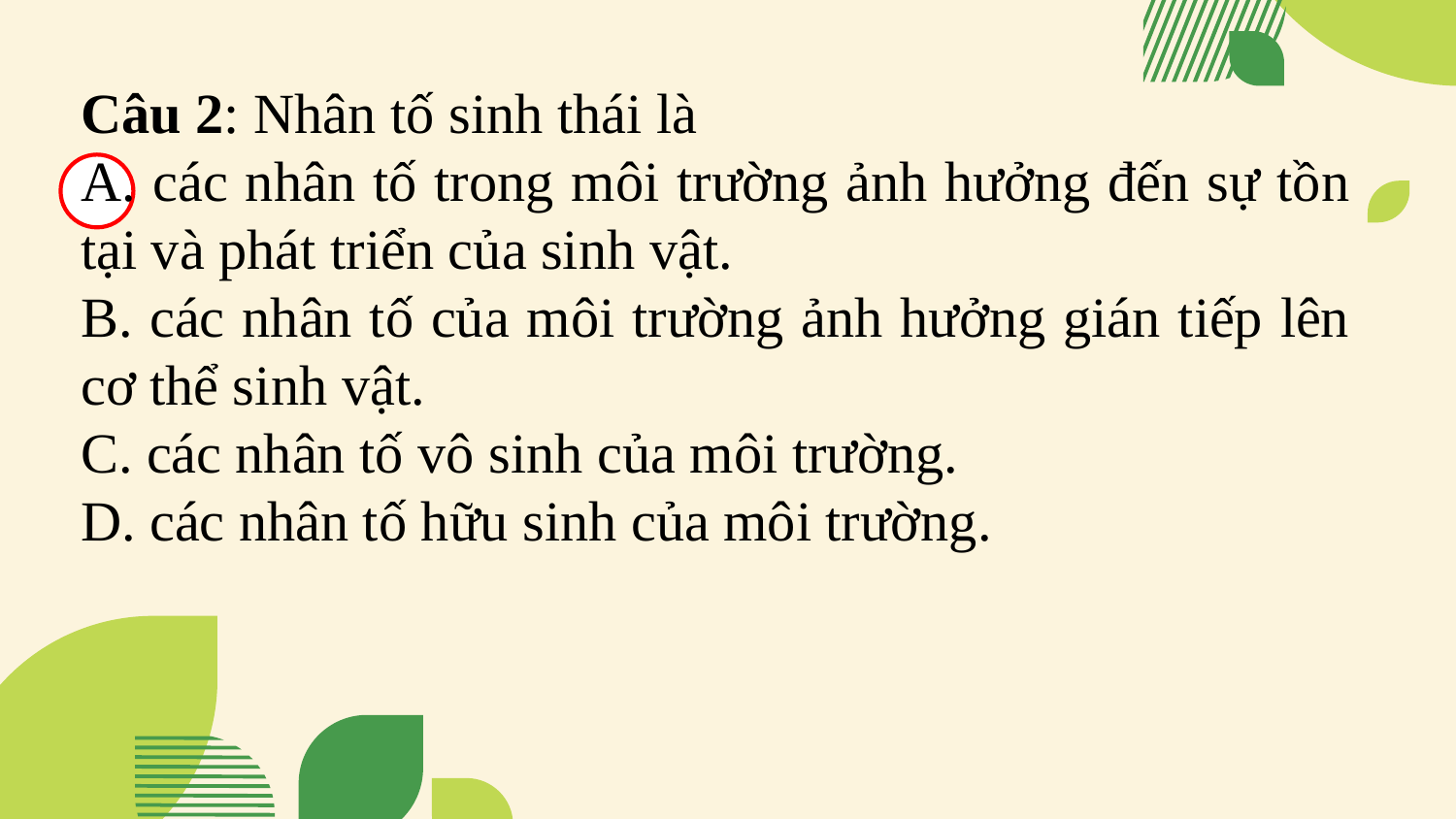

Câu 2: Nhân tố sinh thái là
A. các nhân tố trong môi trường ảnh hưởng đến sự tồn tại và phát triển của sinh vật.
B. các nhân tố của môi trường ảnh hưởng gián tiếp lên cơ thể sinh vật.
C. các nhân tố vô sinh của môi trường.
D. các nhân tố hữu sinh của môi trường.